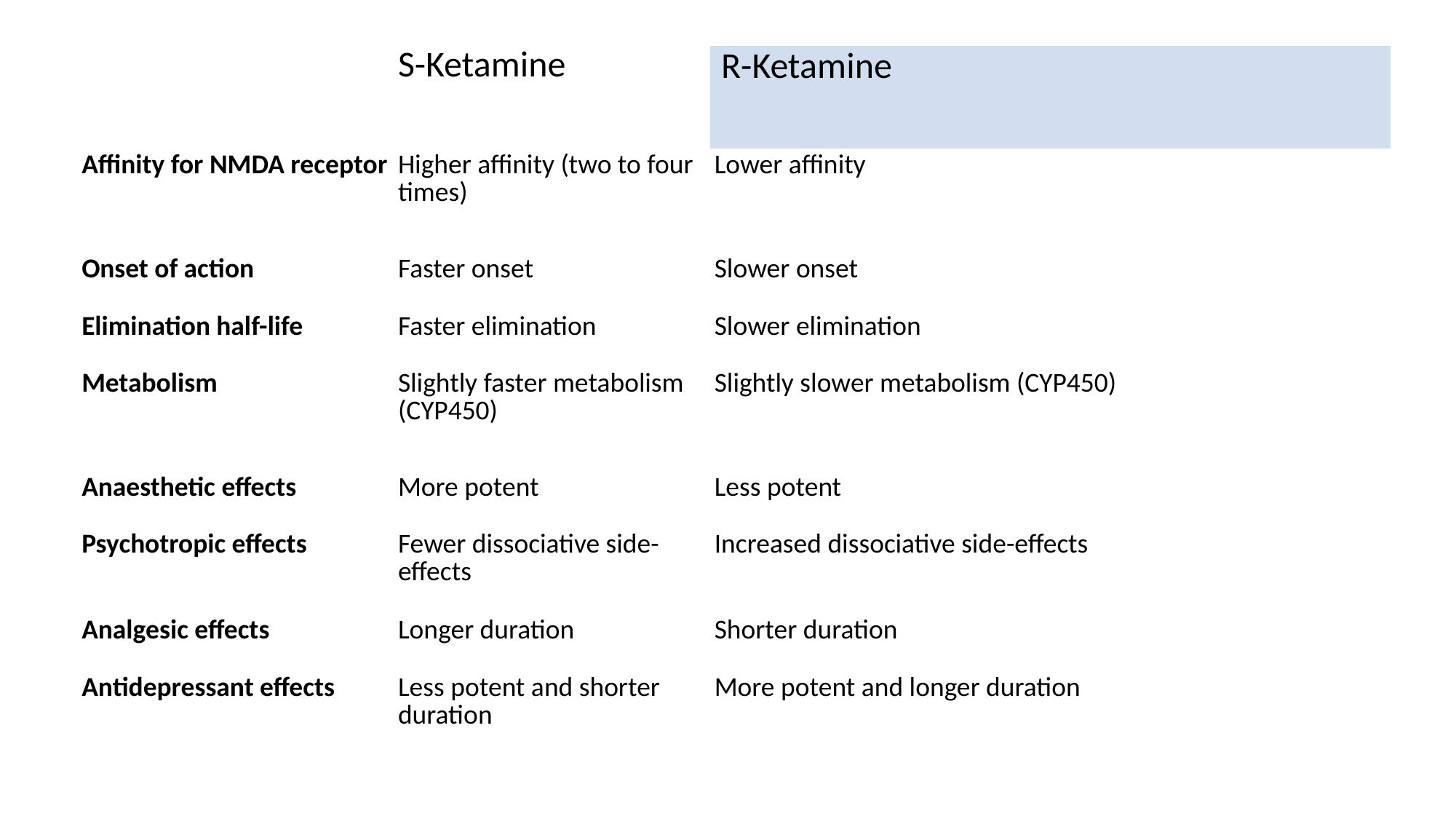

|  | S-Ketamine | R-Ketamine |
| --- | --- | --- |
| Affinity for NMDA receptor | Higher affinity (two to four times) | Lower affinity |
| Onset of action | Faster onset | Slower onset |
| Elimination half-life | Faster elimination | Slower elimination |
| Metabolism | Slightly faster metabolism (CYP450) | Slightly slower metabolism (CYP450) |
| Anaesthetic effects | More potent | Less potent |
| Psychotropic effects | Fewer dissociative side-effects | Increased dissociative side-effects |
| Analgesic effects | Longer duration | Shorter duration |
| Antidepressant effects | Less potent and shorter duration | More potent and longer duration |